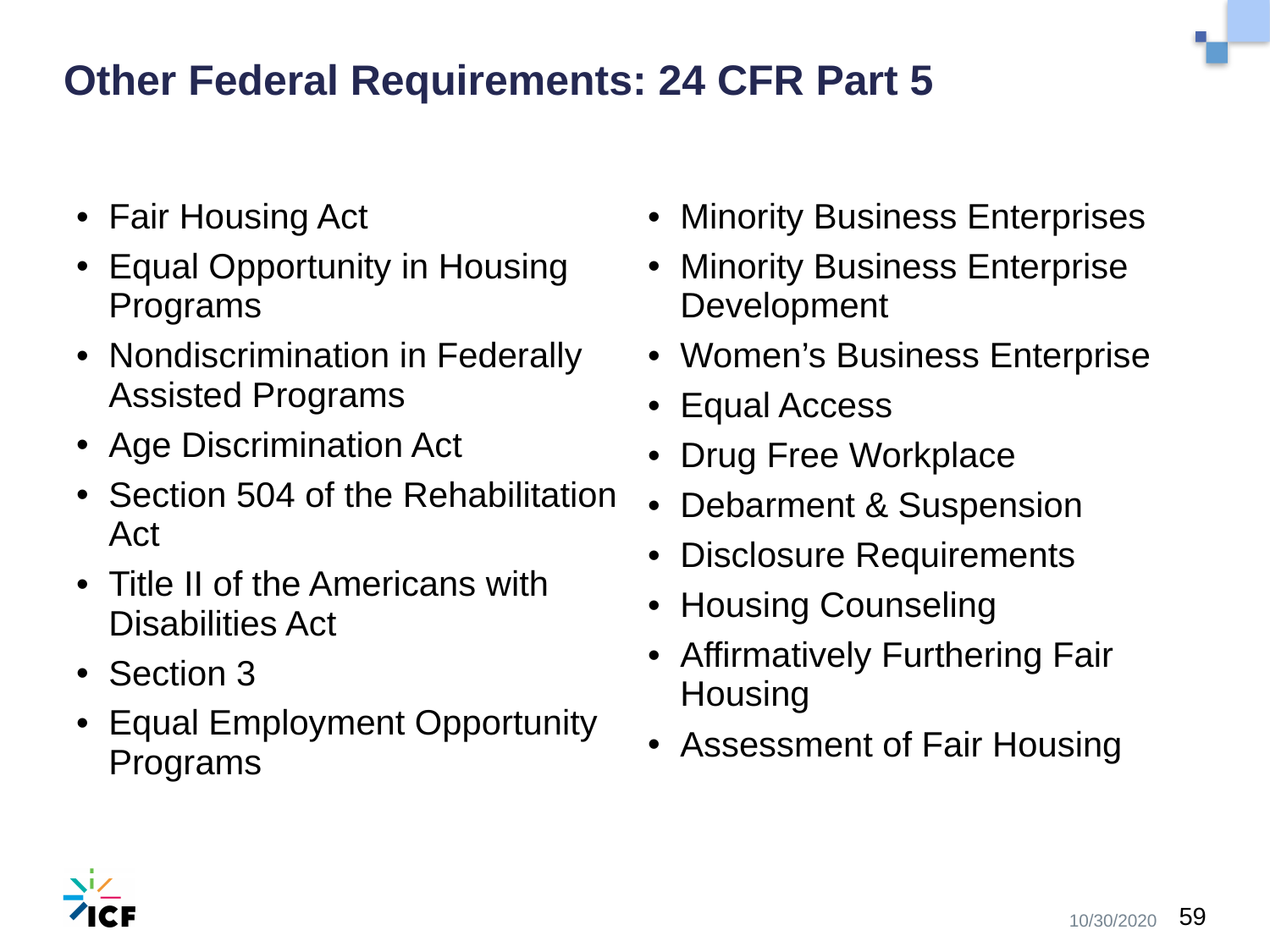

# Other Federal Requirements: 24 CFR Part 5
| Fair Housing Act Equal Opportunity in Housing Programs Nondiscrimination in Federally Assisted Programs Age Discrimination Act Section 504 of the Rehabilitation Act Title II of the Americans with Disabilities Act Section 3 Equal Employment Opportunity Programs | Minority Business Enterprises Minority Business Enterprise Development Women’s Business Enterprise Equal Access Drug Free Workplace Debarment & Suspension Disclosure Requirements Housing Counseling Affirmatively Furthering Fair Housing Assessment of Fair Housing |
| --- | --- |
10/30/2020
59